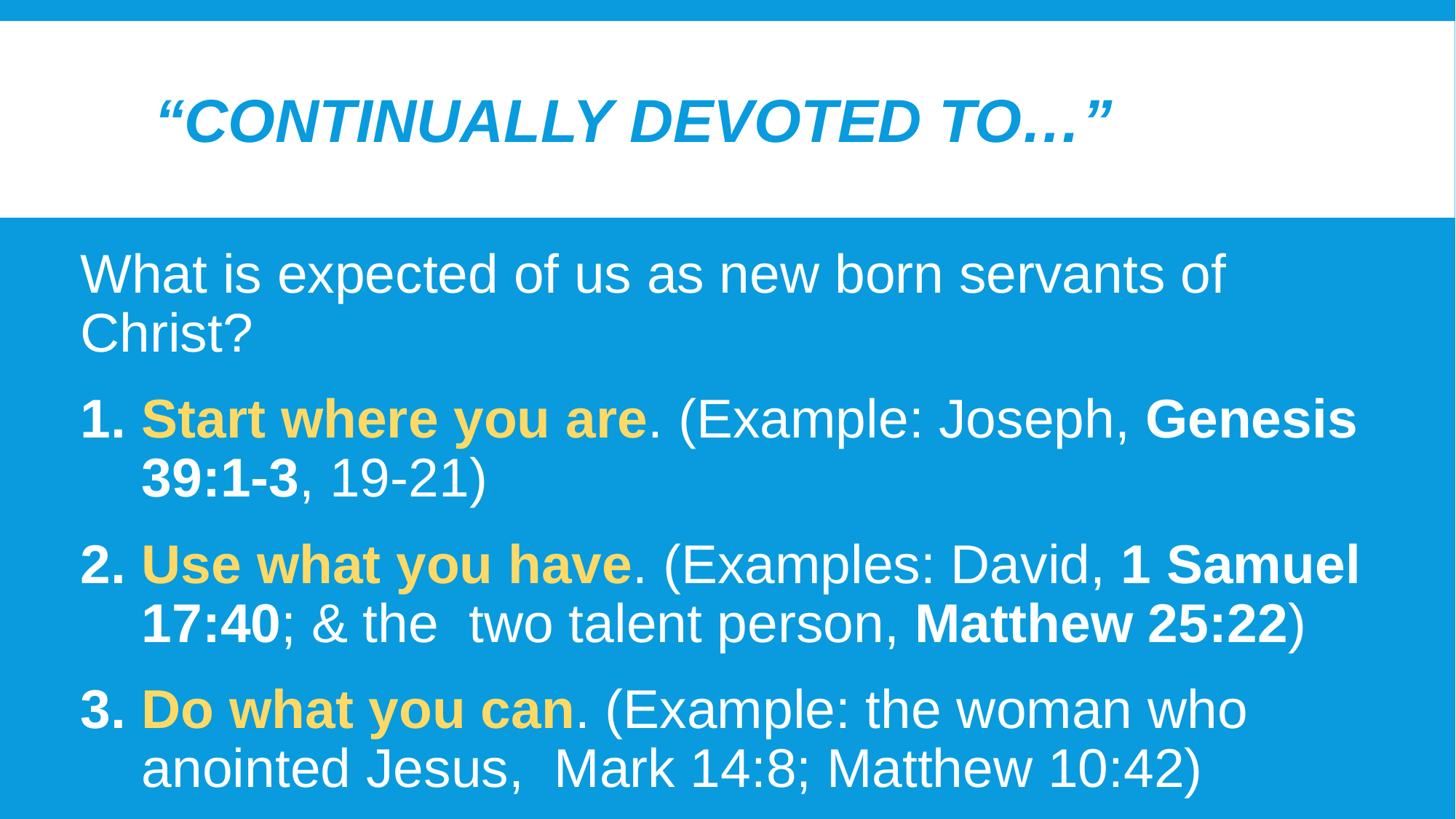

# “Continually devoted to…”
What is expected of us as new born servants of Christ?
Start where you are. (Example: Joseph, Genesis 39:1-3, 19-21)
Use what you have. (Examples: David, 1 Samuel 17:40; & the  two talent person, Matthew 25:22)
Do what you can. (Example: the woman who anointed Jesus,  Mark 14:8; Matthew 10:42)